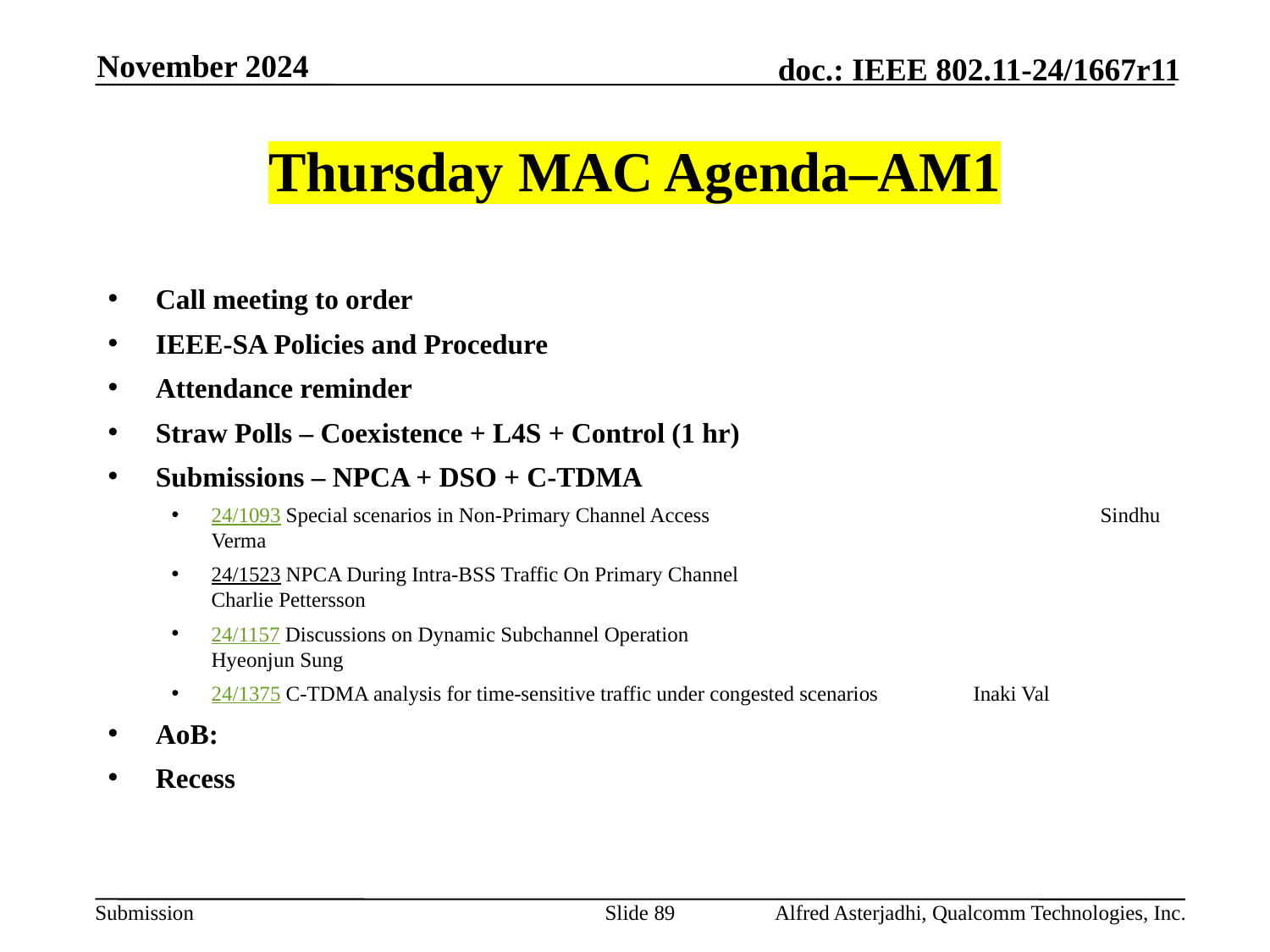

November 2024
# Thursday MAC Agenda–AM1
Call meeting to order
IEEE-SA Policies and Procedure
Attendance reminder
Straw Polls – Coexistence + L4S + Control (1 hr)
Submissions – NPCA + DSO + C-TDMA
24/1093 Special scenarios in Non-Primary Channel Access				Sindhu Verma
24/1523 NPCA During Intra-BSS Traffic On Primary Channel			Charlie Pettersson
24/1157 Discussions on Dynamic Subchannel Operation 				Hyeonjun Sung
24/1375 C-TDMA analysis for time-sensitive traffic under congested scenarios 	Inaki Val
AoB:
Recess
Slide 89
Alfred Asterjadhi, Qualcomm Technologies, Inc.